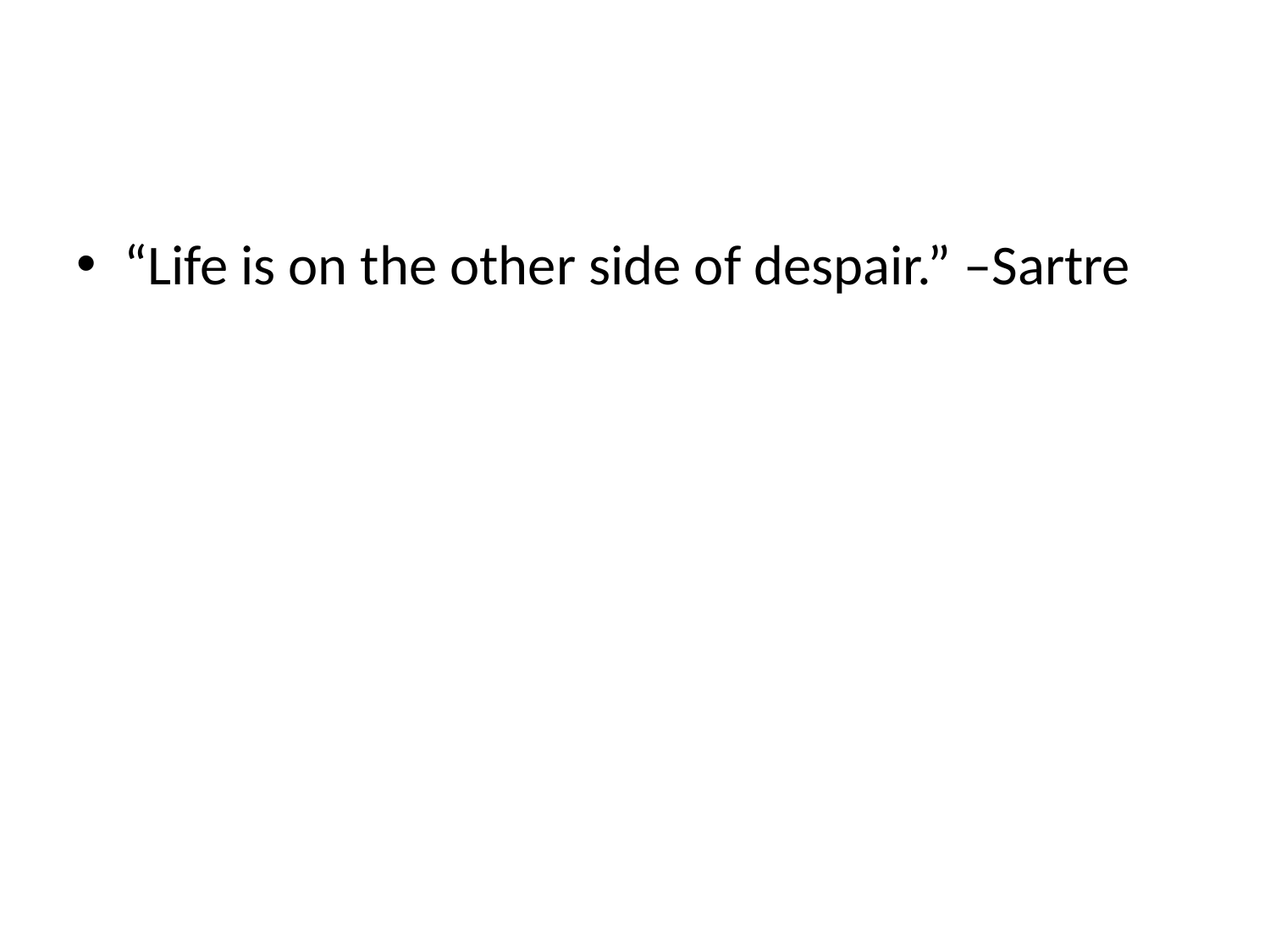

#
“Life is on the other side of despair.” –Sartre